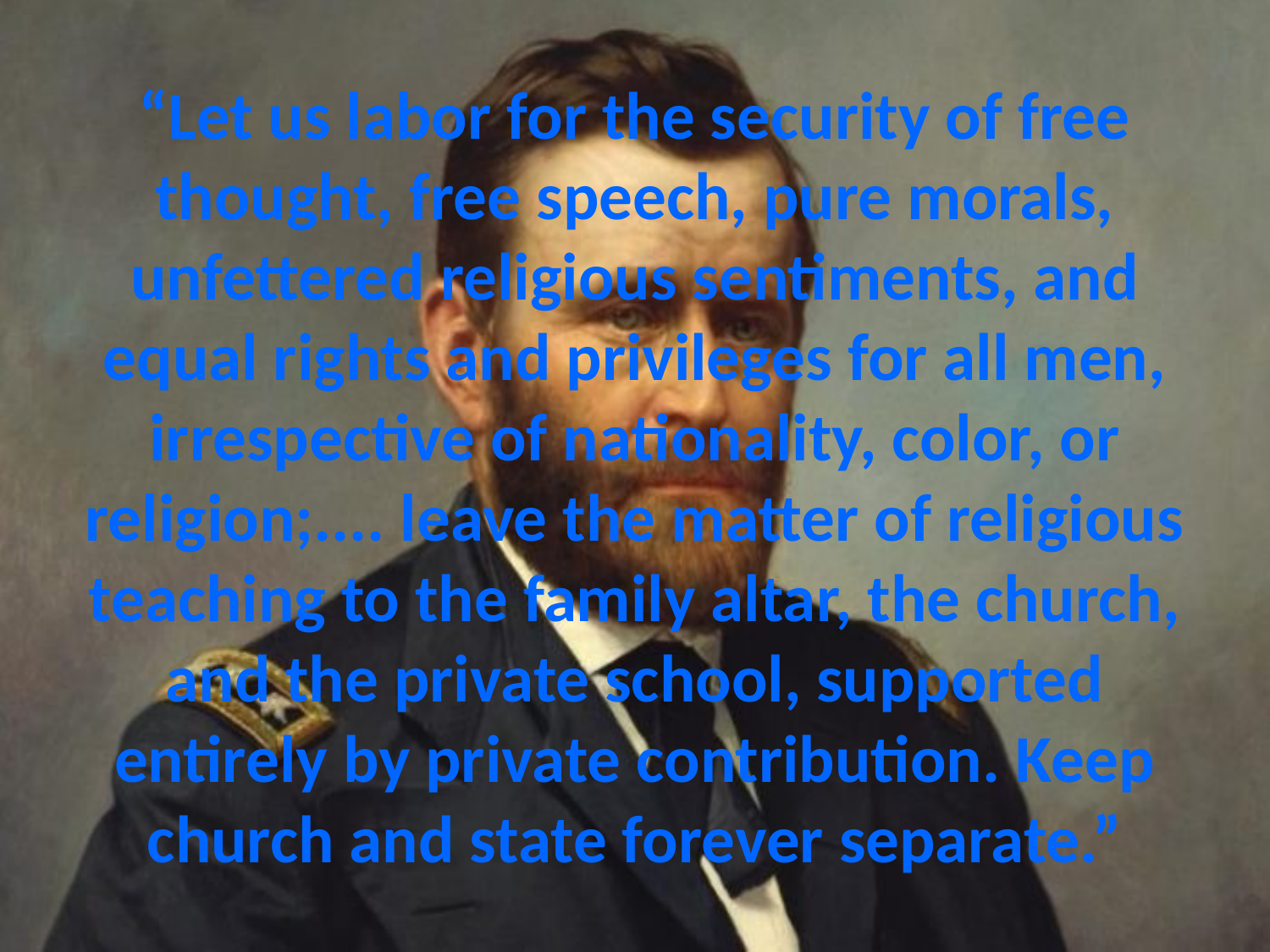

# “Let us labor for the security of free thought, free speech, pure morals, unfettered religious sentiments, and equal rights and privileges for all men, irrespective of nationality, color, or religion;.... leave the matter of religious teaching to the family altar, the church, and the private school, supported entirely by private contribution. Keep church and state forever separate.”